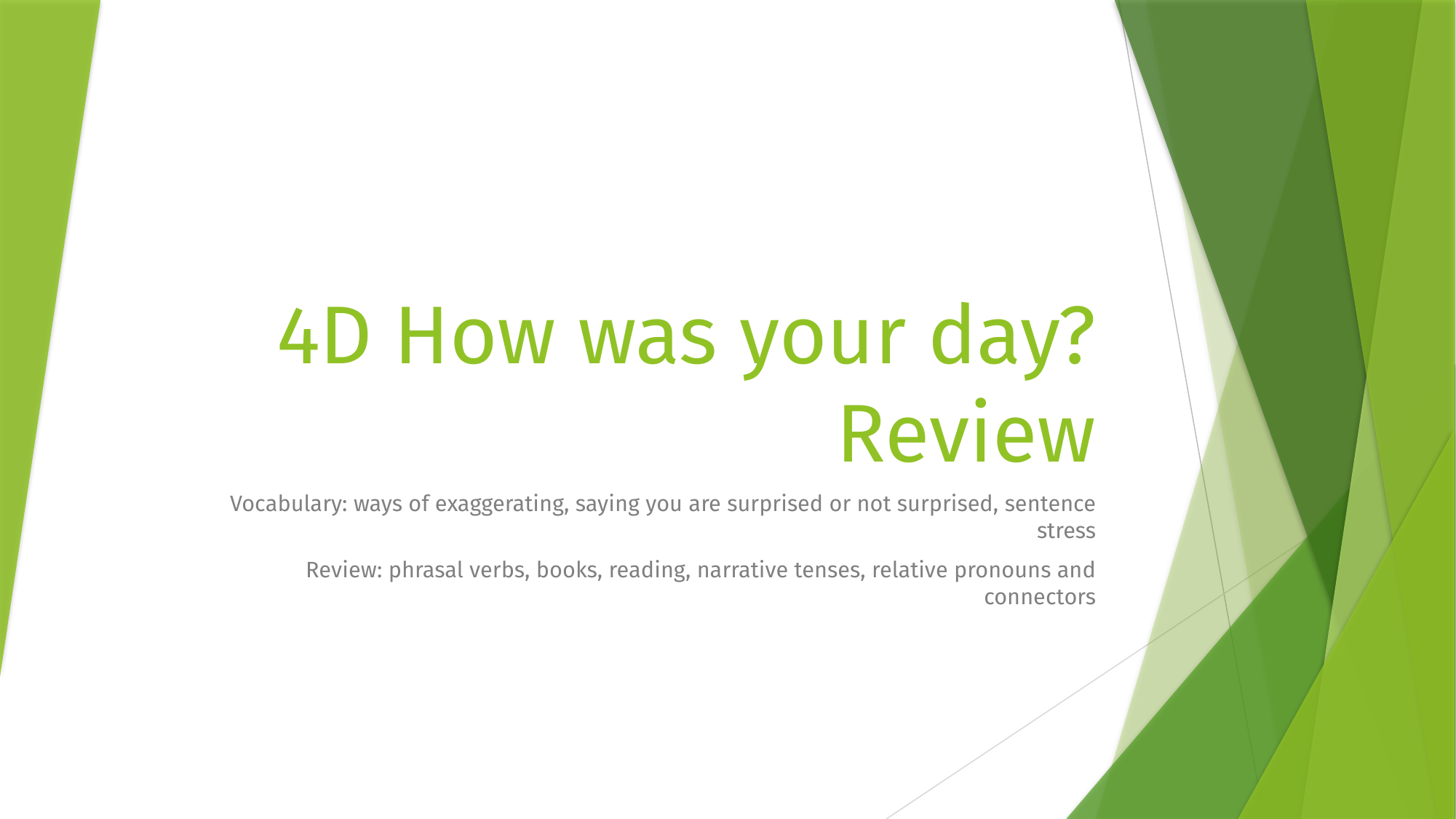

# 4D How was your day? Review
Vocabulary: ways of exaggerating, saying you are surprised or not surprised, sentence stress
Review: phrasal verbs, books, reading, narrative tenses, relative pronouns and connectors